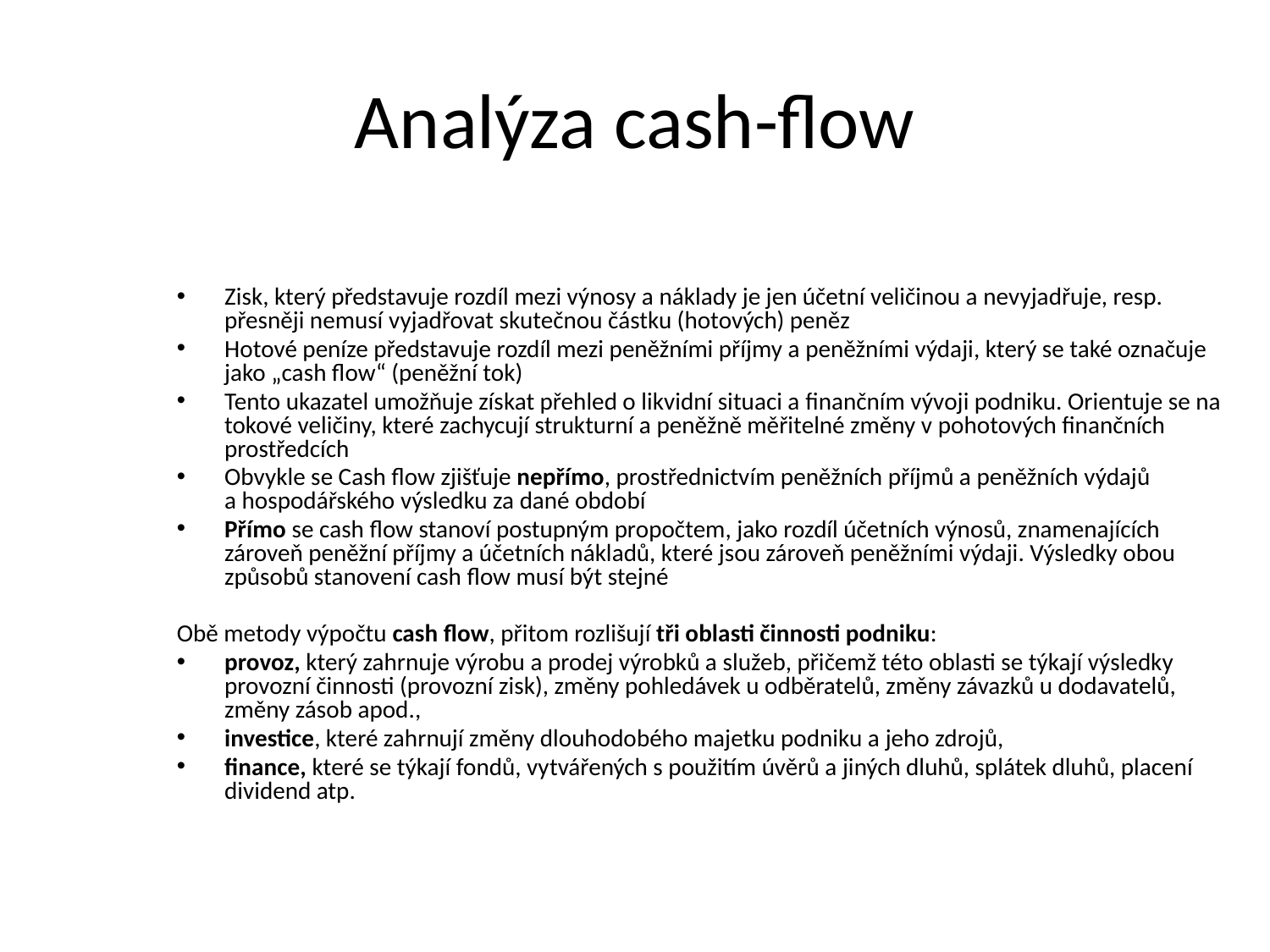

# Analýza cash-flow
Zisk, který představuje rozdíl mezi výnosy a náklady je jen účetní veličinou a nevyjadřuje, resp. přesněji nemusí vyjadřovat skutečnou částku (hotových) peněz
Hotové peníze představuje rozdíl mezi peněžními příjmy a peněžními výdaji, který se také označuje jako „cash flow“ (peněžní tok)
Tento ukazatel umožňuje získat přehled o likvidní situaci a finančním vývoji podniku. Orientuje se na tokové veličiny, které zachycují strukturní a peněžně měřitelné změny v pohotových finančních prostředcích
Obvykle se Cash flow zjišťuje nepřímo, prostřednictvím peněžních příjmů a peněžních výdajů a hospodářského výsledku za dané období
Přímo se cash flow stanoví postupným propočtem, jako rozdíl účetních výnosů, znamenajících zároveň peněžní příjmy a účetních nákladů, které jsou zároveň peněžními výdaji. Výsledky obou způsobů stanovení cash flow musí být stejné

Obě metody výpočtu cash flow, přitom rozlišují tři oblasti činnosti podniku:
provoz, který zahrnuje výrobu a prodej výrobků a služeb, přičemž této oblasti se týkají výsledky provozní činnosti (provozní zisk), změny pohledávek u odběratelů, změny závazků u dodavatelů, změny zásob apod.,
investice, které zahrnují změny dlouhodobého majetku podniku a jeho zdrojů,
finance, které se týkají fondů, vytvářených s použitím úvěrů a jiných dluhů, splátek dluhů, placení dividend atp.